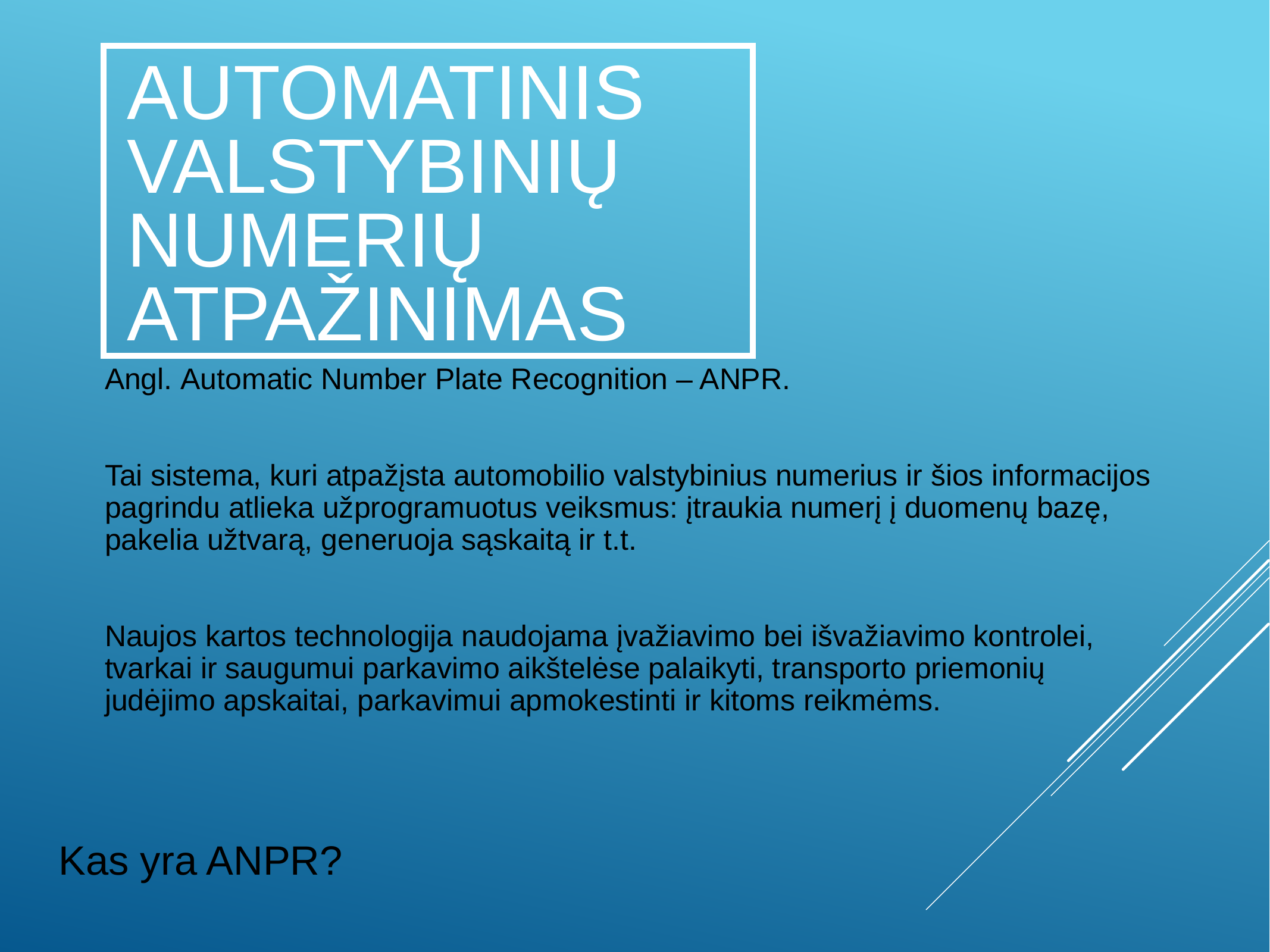

AUTOMATINIS VALSTYBINIŲ NUMERIŲ ATPAŽINIMAS
Angl. Automatic Number Plate Recognition – ANPR.

Tai sistema, kuri atpažįsta automobilio valstybinius numerius ir šios informacijos pagrindu atlieka užprogramuotus veiksmus: įtraukia numerį į duomenų bazę, pakelia užtvarą, generuoja sąskaitą ir t.t.

Naujos kartos technologija naudojama įvažiavimo bei išvažiavimo kontrolei, tvarkai ir saugumui parkavimo aikštelėse palaikyti, transporto priemonių judėjimo apskaitai, parkavimui apmokestinti ir kitoms reikmėms.
Kas yra ANPR?